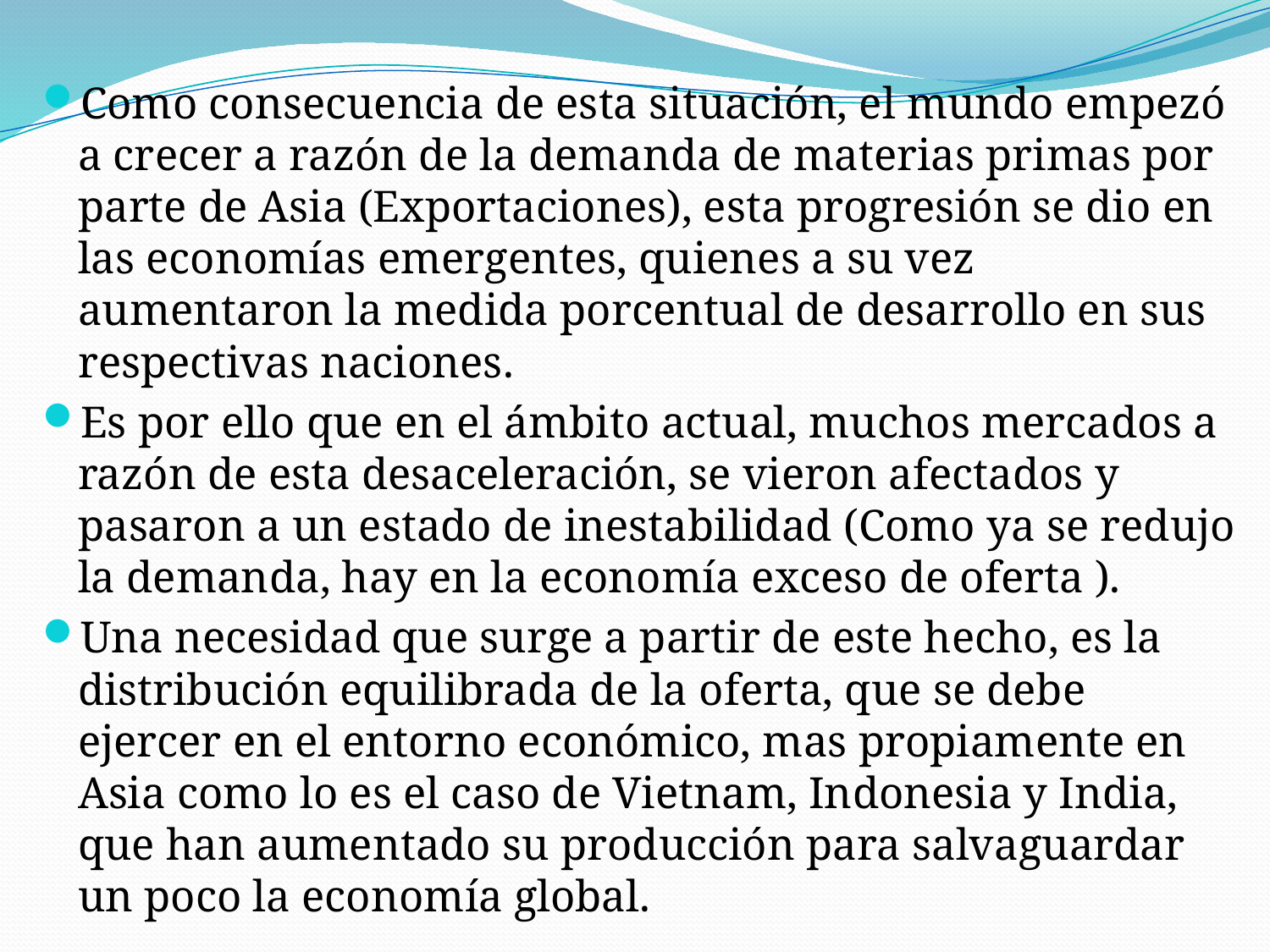

Como consecuencia de esta situación, el mundo empezó a crecer a razón de la demanda de materias primas por parte de Asia (Exportaciones), esta progresión se dio en las economías emergentes, quienes a su vez aumentaron la medida porcentual de desarrollo en sus respectivas naciones.
Es por ello que en el ámbito actual, muchos mercados a razón de esta desaceleración, se vieron afectados y pasaron a un estado de inestabilidad (Como ya se redujo la demanda, hay en la economía exceso de oferta ).
Una necesidad que surge a partir de este hecho, es la distribución equilibrada de la oferta, que se debe ejercer en el entorno económico, mas propiamente en Asia como lo es el caso de Vietnam, Indonesia y India, que han aumentado su producción para salvaguardar un poco la economía global.